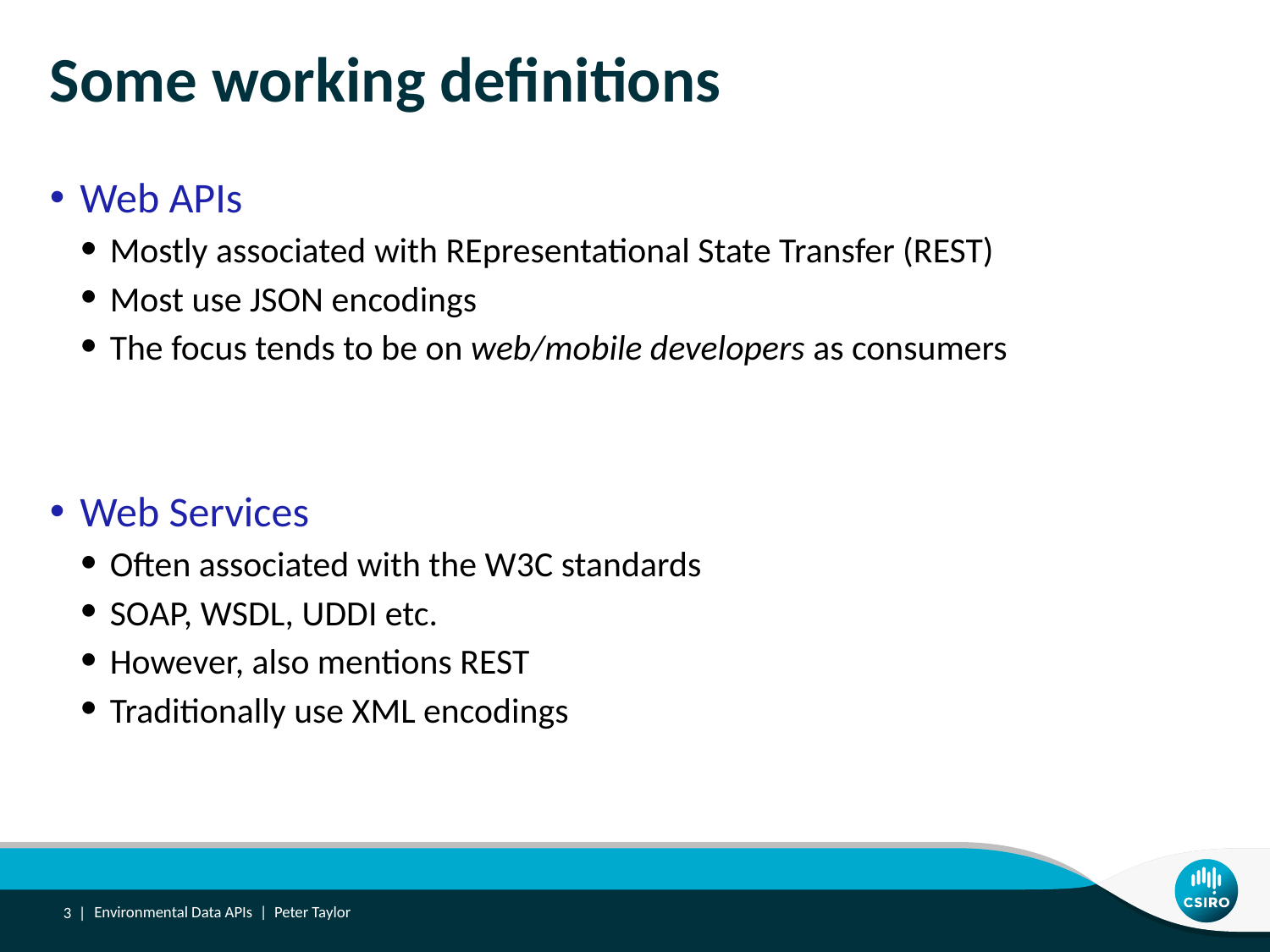

# Some working definitions
Web APIs
Mostly associated with REpresentational State Transfer (REST)
Most use JSON encodings
The focus tends to be on web/mobile developers as consumers

Web Services
Often associated with the W3C standards
SOAP, WSDL, UDDI etc.
However, also mentions REST
Traditionally use XML encodings
3  |
Environmental Data APIs  |  Peter Taylor